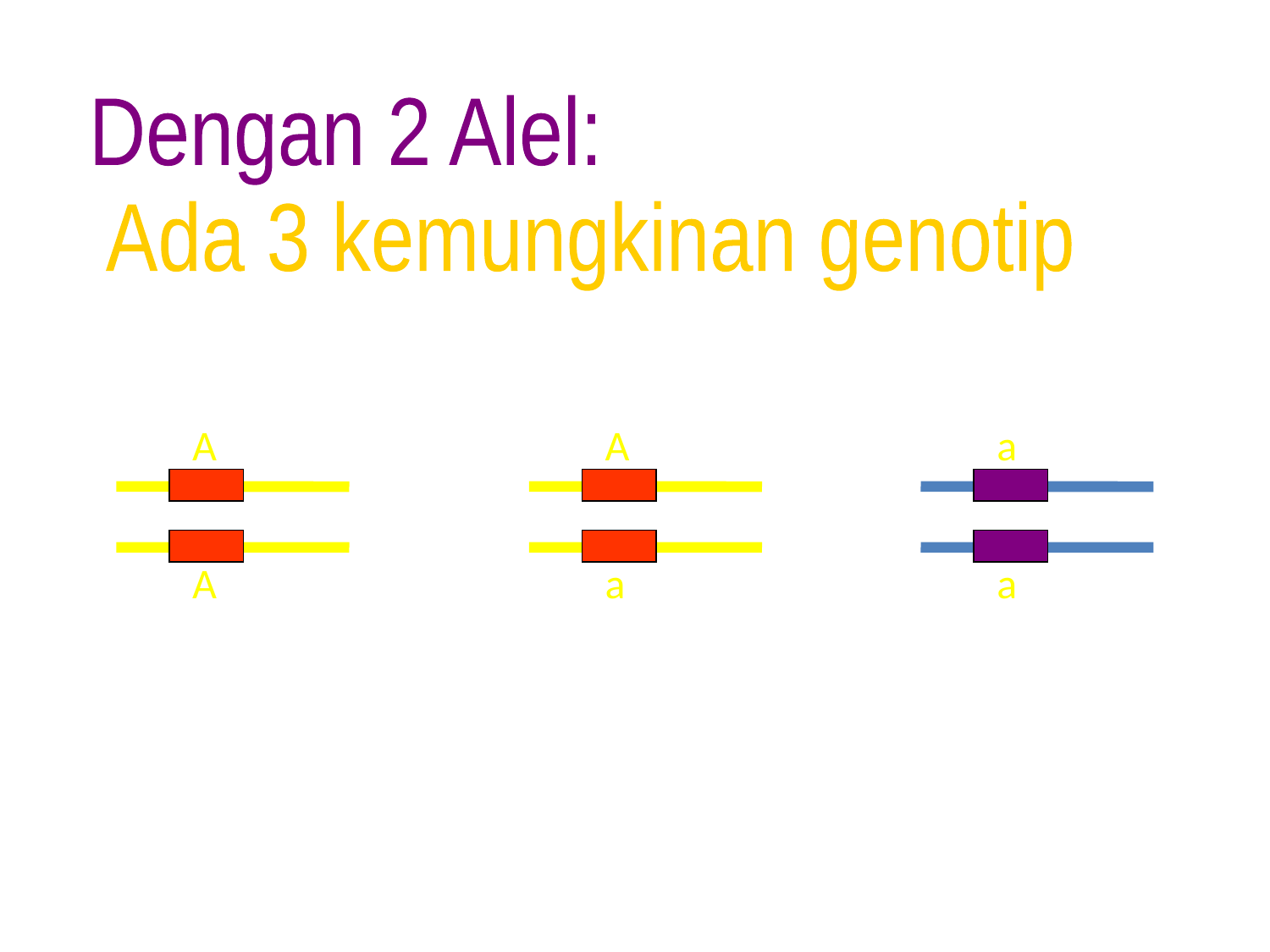

Dengan 2 Alel:
Ada 3 kemungkinan genotip
A

A
A

a
a

a
Homozigot Dominan (AA)
Heterozigot  (Aa)
Homozigot Resesif  (aa)